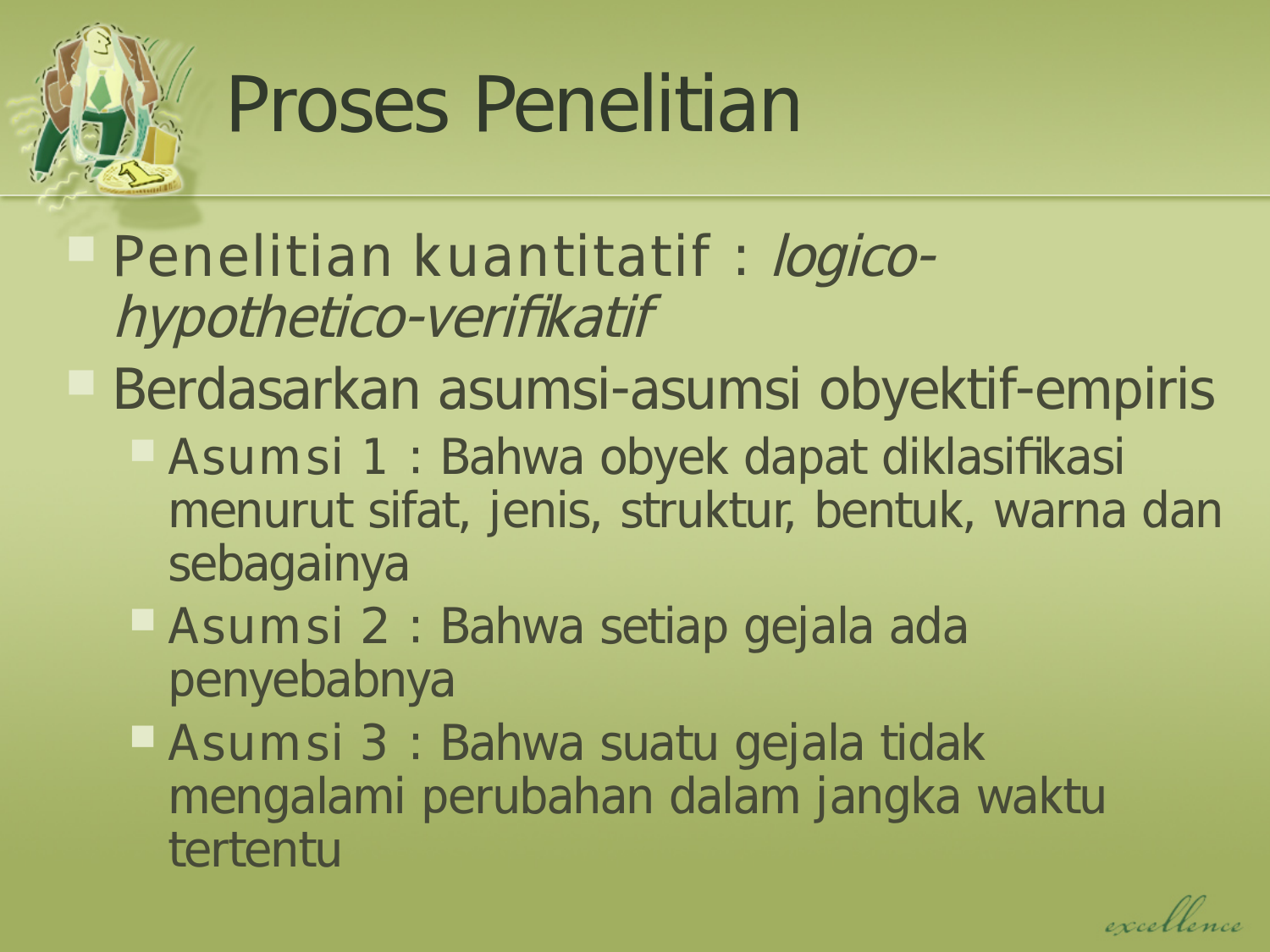

# Proses Penelitian
Penelitian kuantitatif : logico-hypothetico-verifikatif
Berdasarkan asumsi-asumsi obyektif-empiris
Asumsi 1 : Bahwa obyek dapat diklasifikasi menurut sifat, jenis, struktur, bentuk, warna dan sebagainya
Asumsi 2 : Bahwa setiap gejala ada penyebabnya
Asumsi 3 : Bahwa suatu gejala tidak mengalami perubahan dalam jangka waktu tertentu